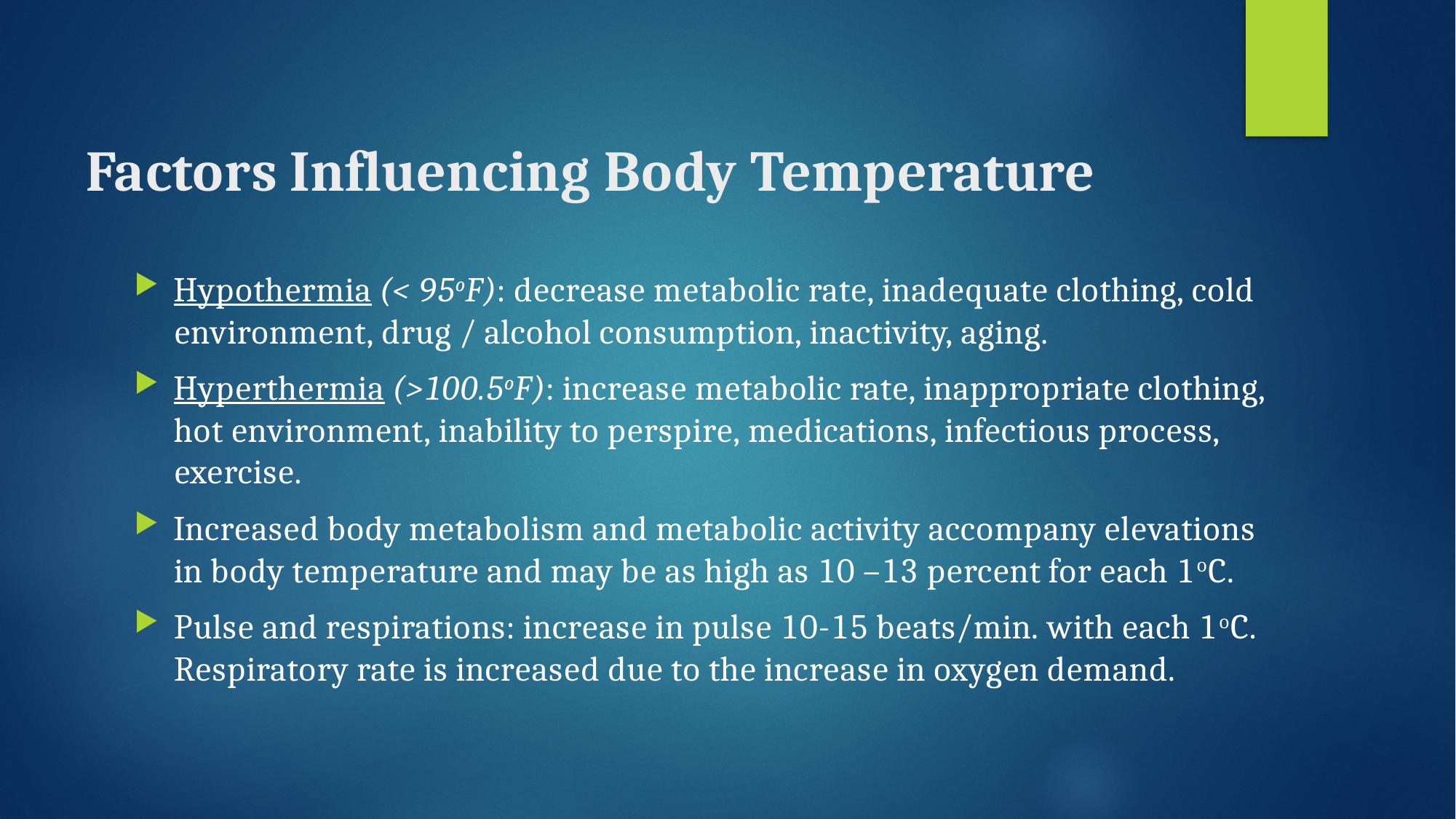

# Factors Influencing Body Temperature
Hypothermia (< 95oF): decrease metabolic rate, inadequate clothing, cold environment, drug / alcohol consumption, inactivity, aging.
Hyperthermia (>100.5oF): increase metabolic rate, inappropriate clothing, hot environment, inability to perspire, medications, infectious process, exercise.
Increased body metabolism and metabolic activity accompany elevations in body temperature and may be as high as 10 –13 percent for each 1oC.
Pulse and respirations: increase in pulse 10-15 beats/min. with each 1oC.  Respiratory rate is increased due to the increase in oxygen demand.